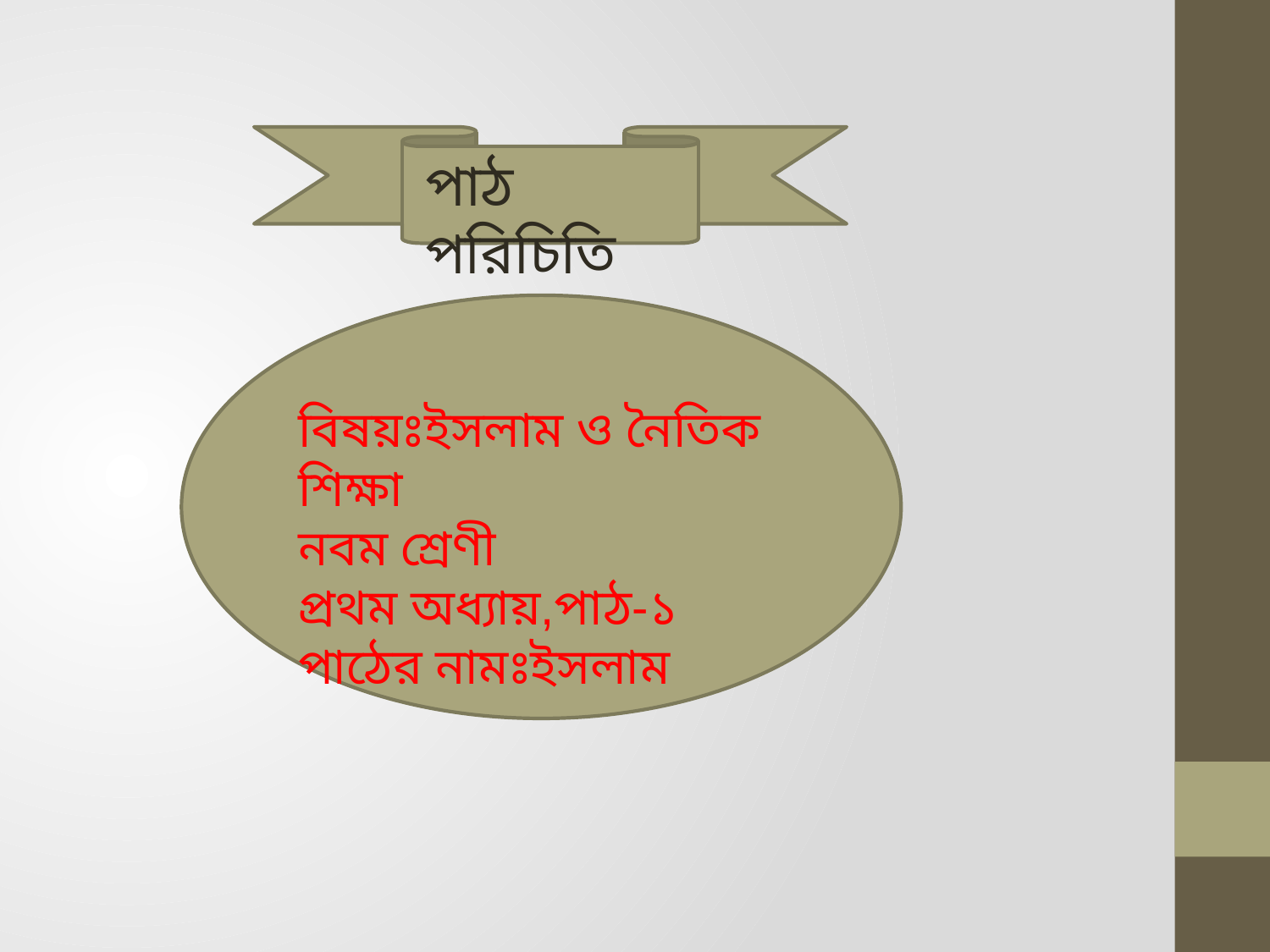

পাঠ পরিচিতি

বিষয়ঃইসলাম ও নৈতিক শিক্ষা
নবম শ্রেণী
প্রথম অধ্যায়,পাঠ-১
পাঠের নামঃইসলাম